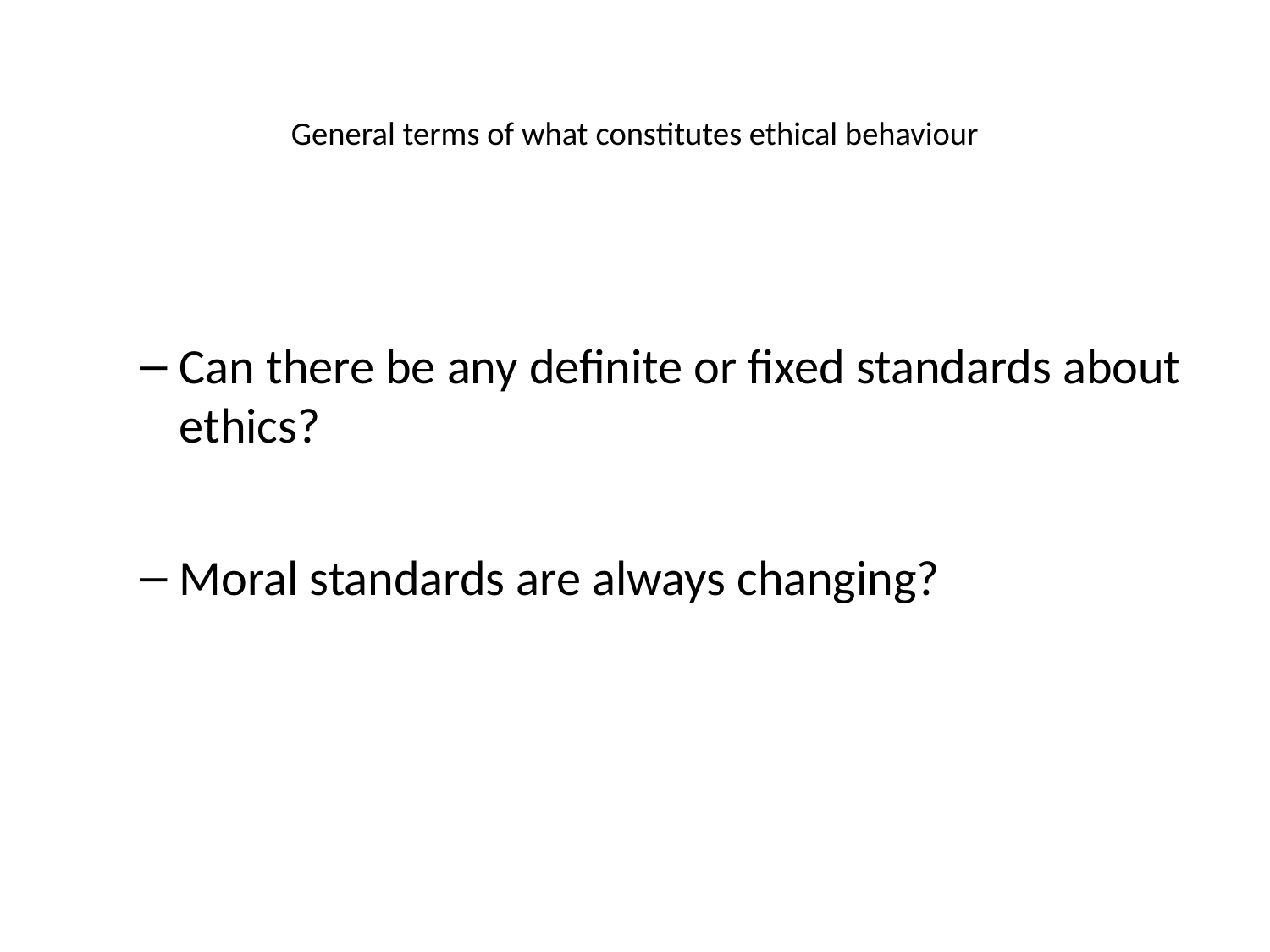

# General terms of what constitutes ethical behaviour
Can there be any definite or fixed standards about ethics?

Moral standards are always changing?